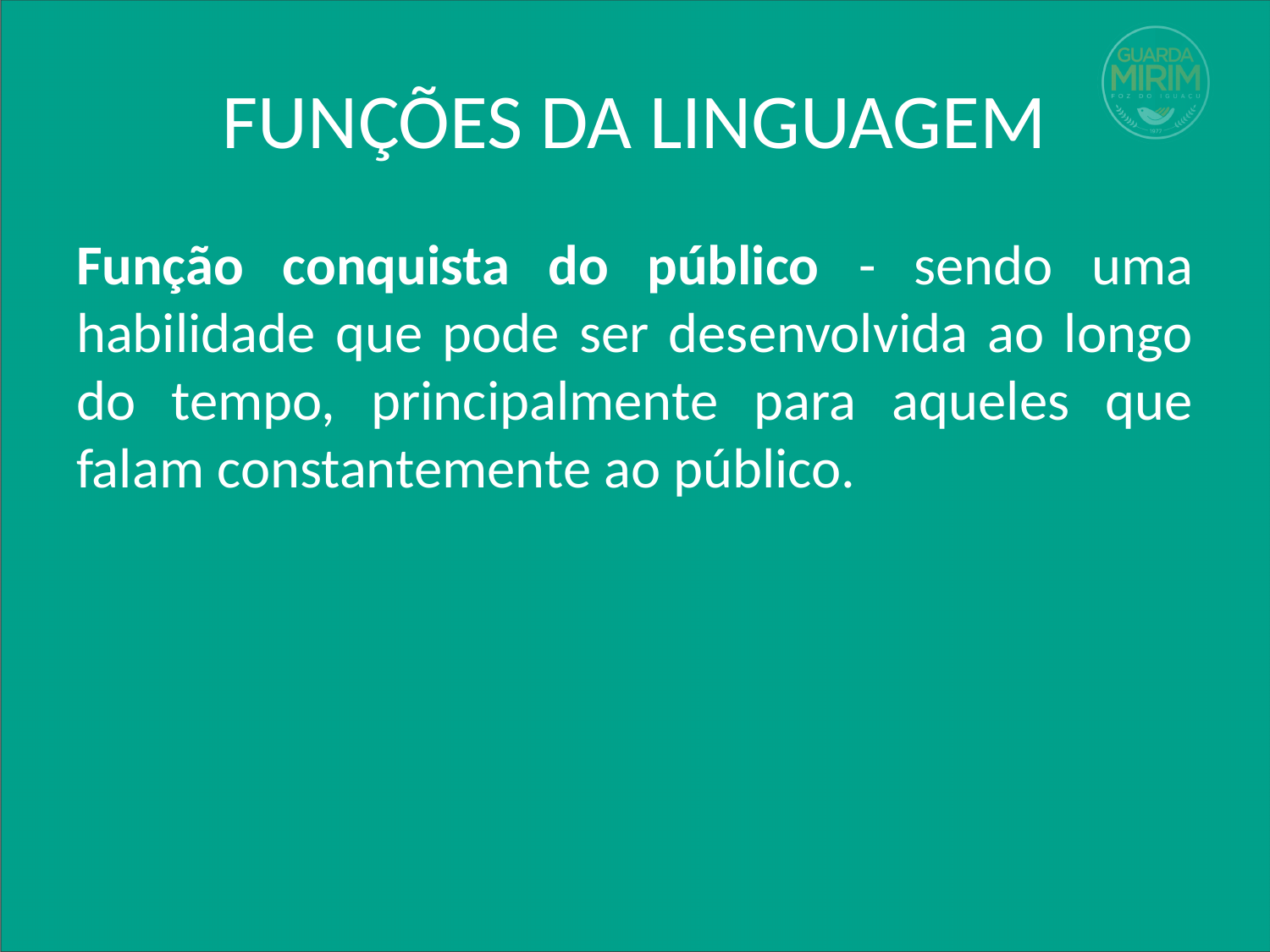

# FUNÇÕES DA LINGUAGEM
Função conquista do público - sendo uma habilidade que pode ser desenvolvida ao longo do tempo, principalmente para aqueles que falam constantemente ao público.